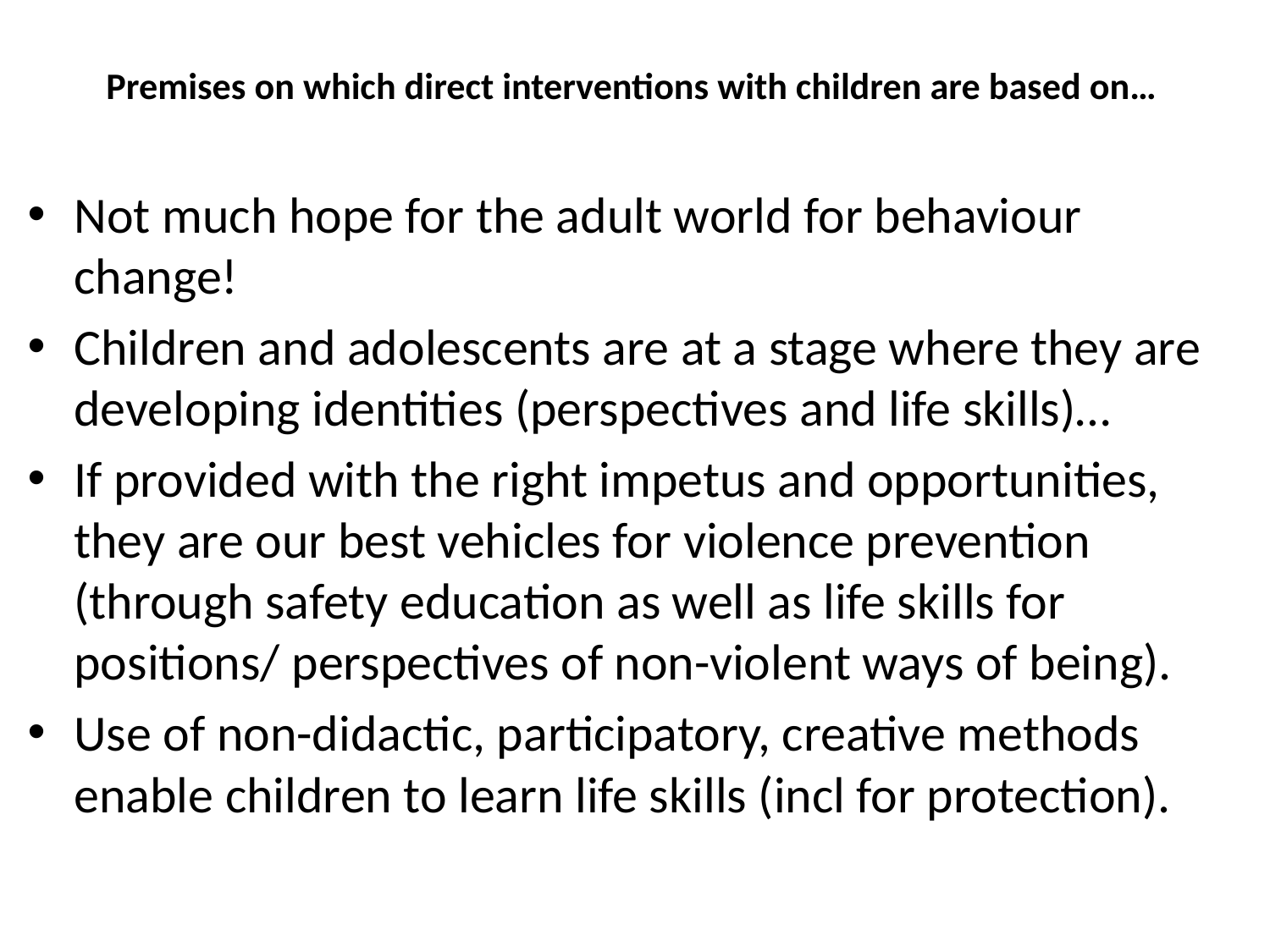

# Premises on which direct interventions with children are based on…
Not much hope for the adult world for behaviour change!
Children and adolescents are at a stage where they are developing identities (perspectives and life skills)…
If provided with the right impetus and opportunities, they are our best vehicles for violence prevention (through safety education as well as life skills for positions/ perspectives of non-violent ways of being).
Use of non-didactic, participatory, creative methods enable children to learn life skills (incl for protection).